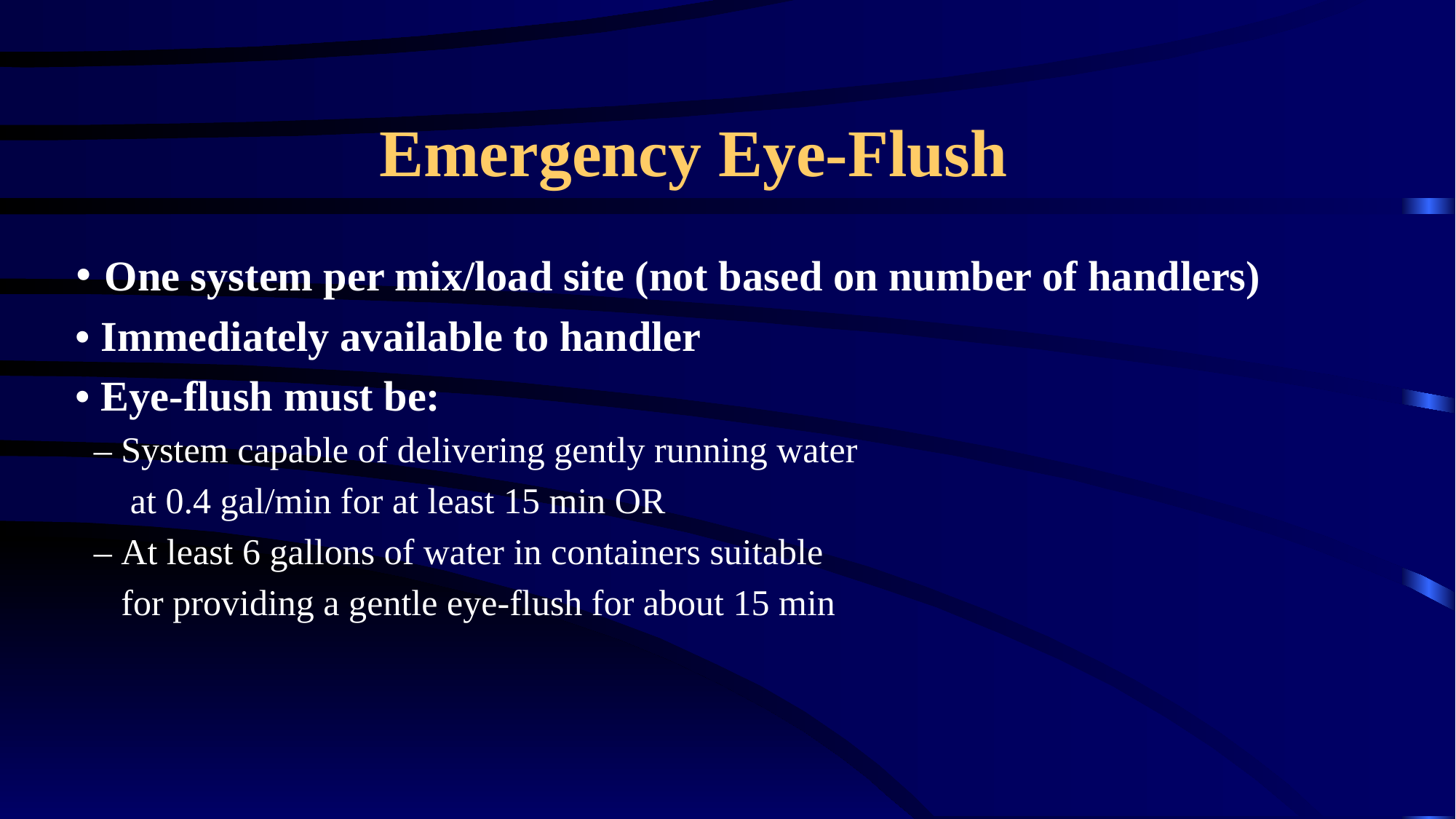

# Emergency Eye-Flush
• One system per mix/load site (not based on number of handlers)
• Immediately available to handler
• Eye-flush must be:
  – System capable of delivering gently running water
      at 0.4 gal/min for at least 15 min OR
  – At least 6 gallons of water in containers suitable
     for providing a gentle eye-flush for about 15 min